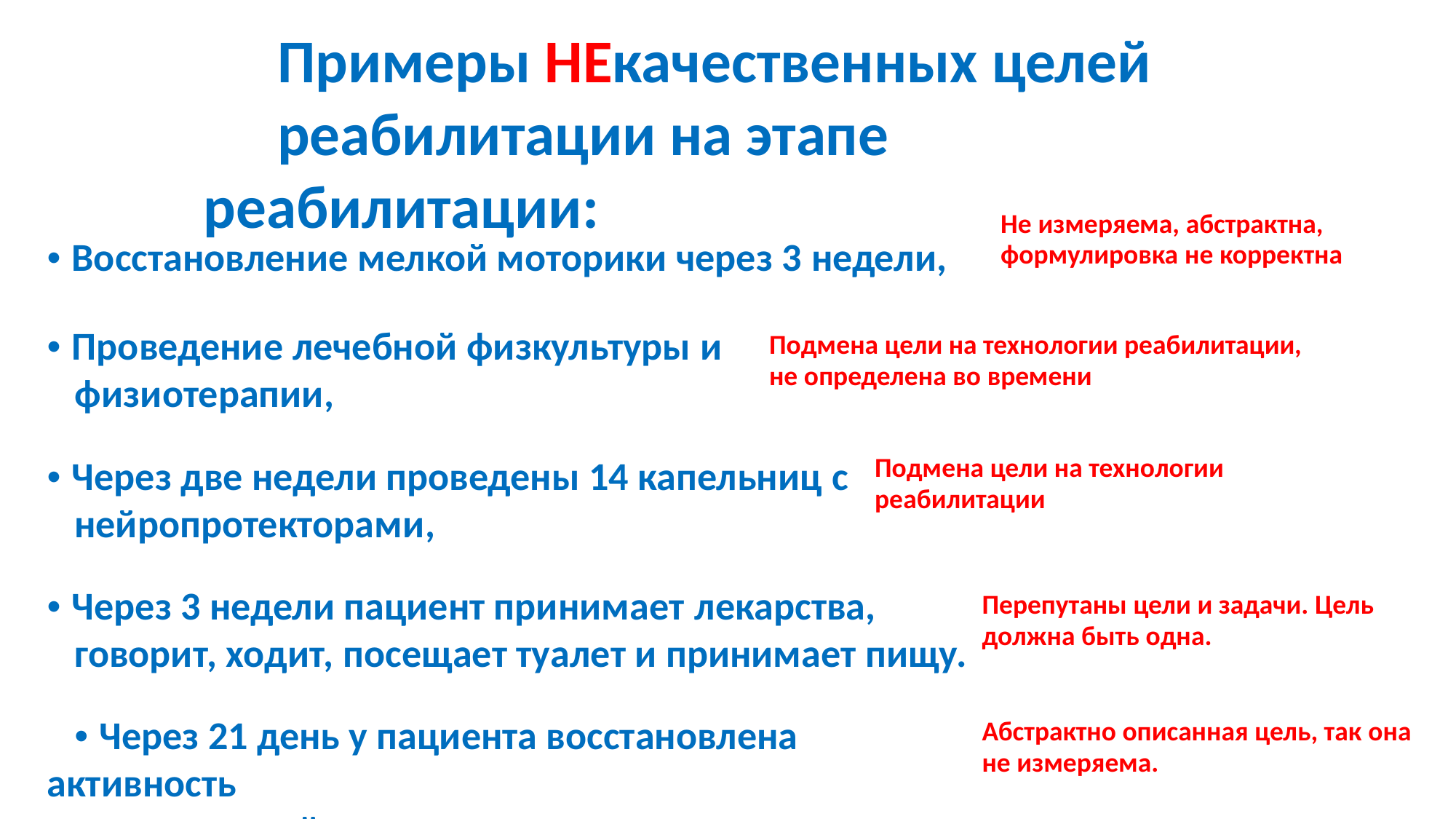

Примеры НЕкачественных целей
реабилитации на этапе реабилитации:
Не измеряема, абстрактна, формулировка не корректна
• Восстановление мелкой моторики через 3 недели,
• Проведение лечебной физкультуры и
физиотерапии,
Подмена цели на технологии реабилитации, не определена во времени
• Через две недели проведены 14 капельниц с
нейропротекторами,
Подмена цели на технологии реабилитации
• Через 3 недели пациент принимает лекарства,
говорит, ходит, посещает туалет и принимает пищу.

• Через 21 день у пациента восстановлена активность
повседневной жизни
Перепутаны цели и задачи. Цель должна быть одна.

Абстрактно описанная цель, так она не измеряема.